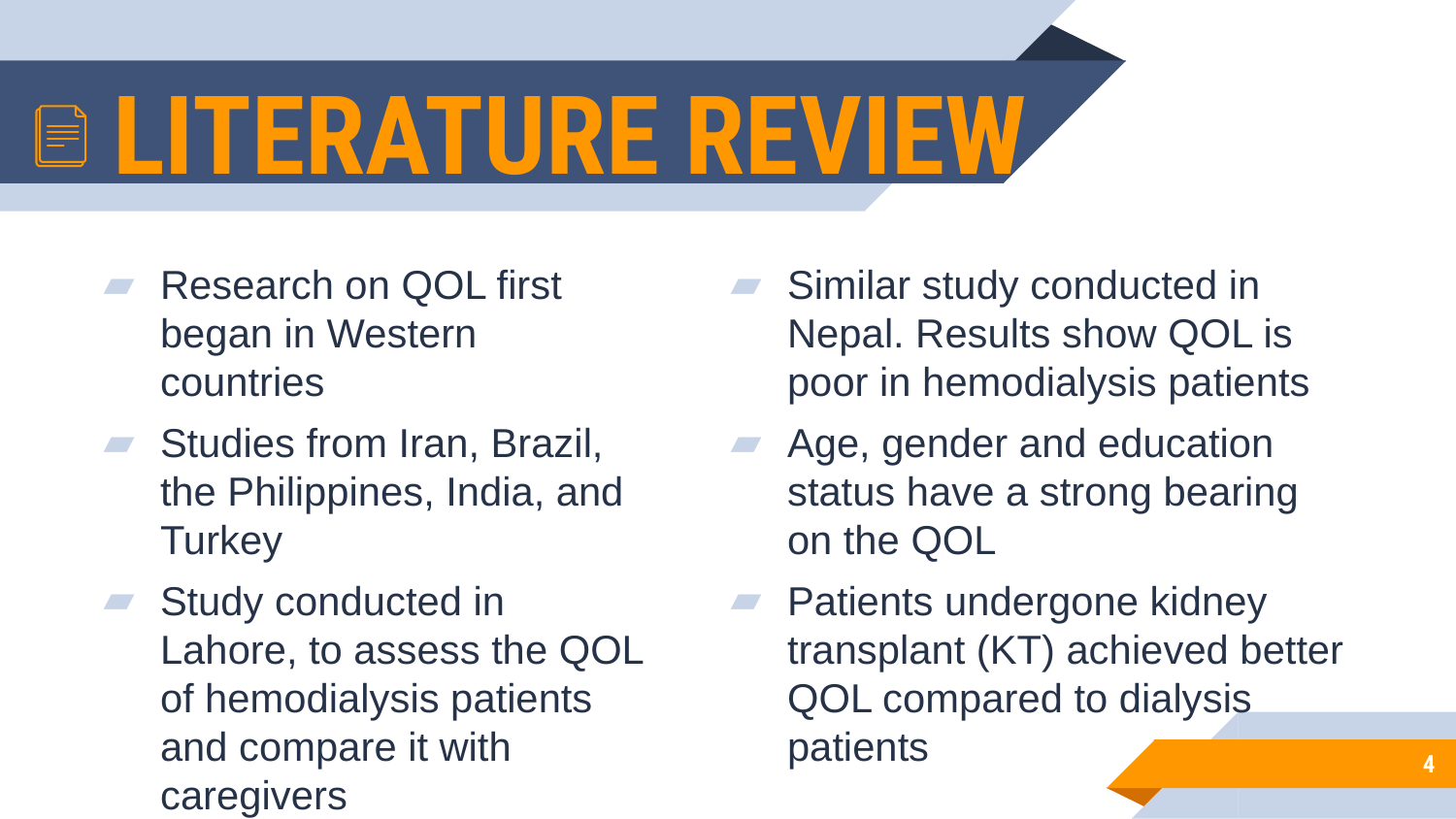

# LITERATURE REVIEW

Research on QOL first began in Western countries
Studies from Iran, Brazil, the Philippines, India, and Turkey
Study conducted in Lahore, to assess the QOL of hemodialysis patients and compare it with caregivers

Similar study conducted in Nepal. Results show QOL is poor in hemodialysis patients
Age, gender and education status have a strong bearing on the QOL
Patients undergone kidney transplant (KT) achieved better QOL compared to dialysis patients
4